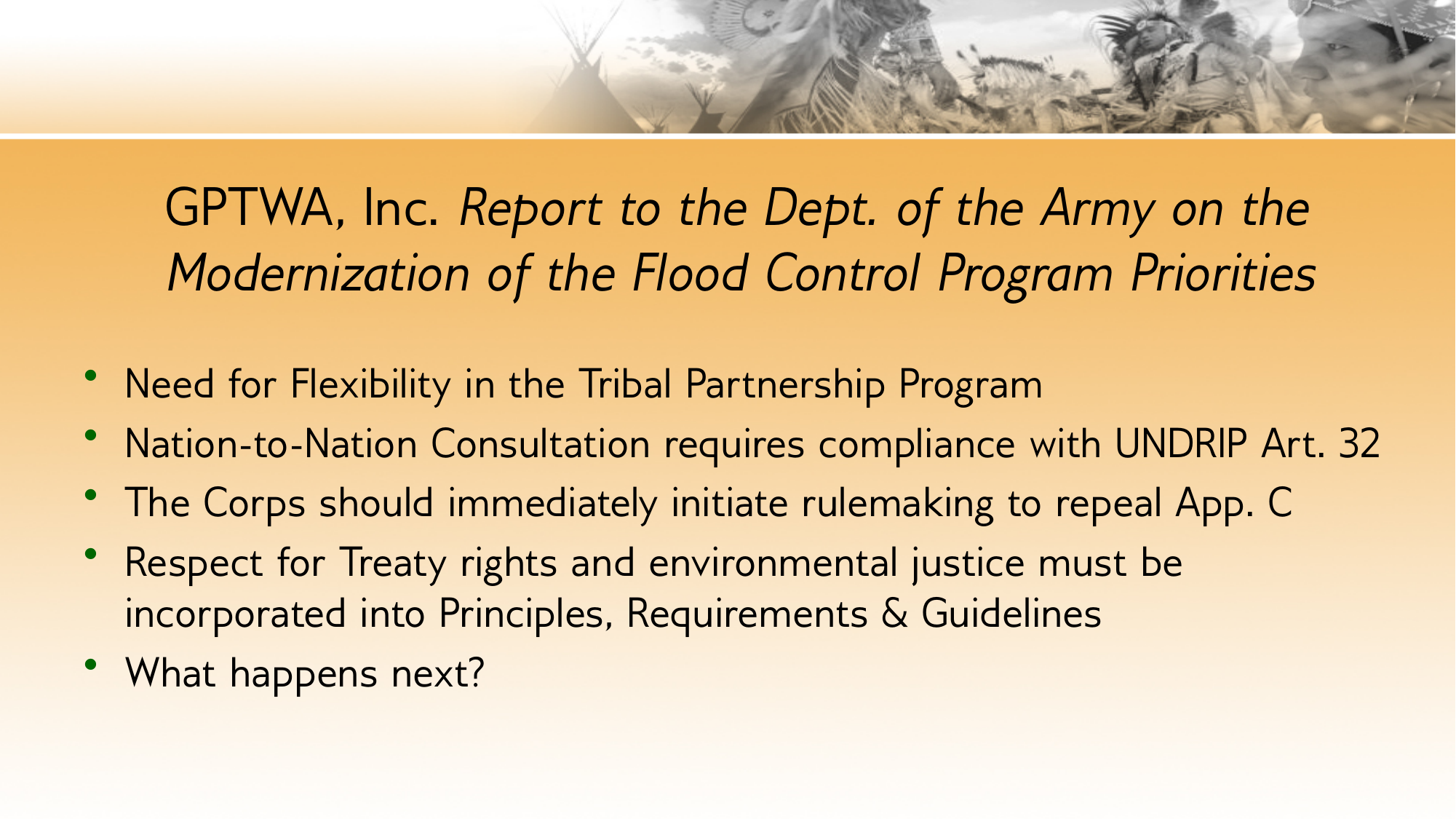

# GPTWA, Inc. Report to the Dept. of the Army on the Modernization of the Flood Control Program Priorities
Need for Flexibility in the Tribal Partnership Program
Nation-to-Nation Consultation requires compliance with UNDRIP Art. 32
The Corps should immediately initiate rulemaking to repeal App. C
Respect for Treaty rights and environmental justice must be incorporated into Principles, Requirements & Guidelines
What happens next?